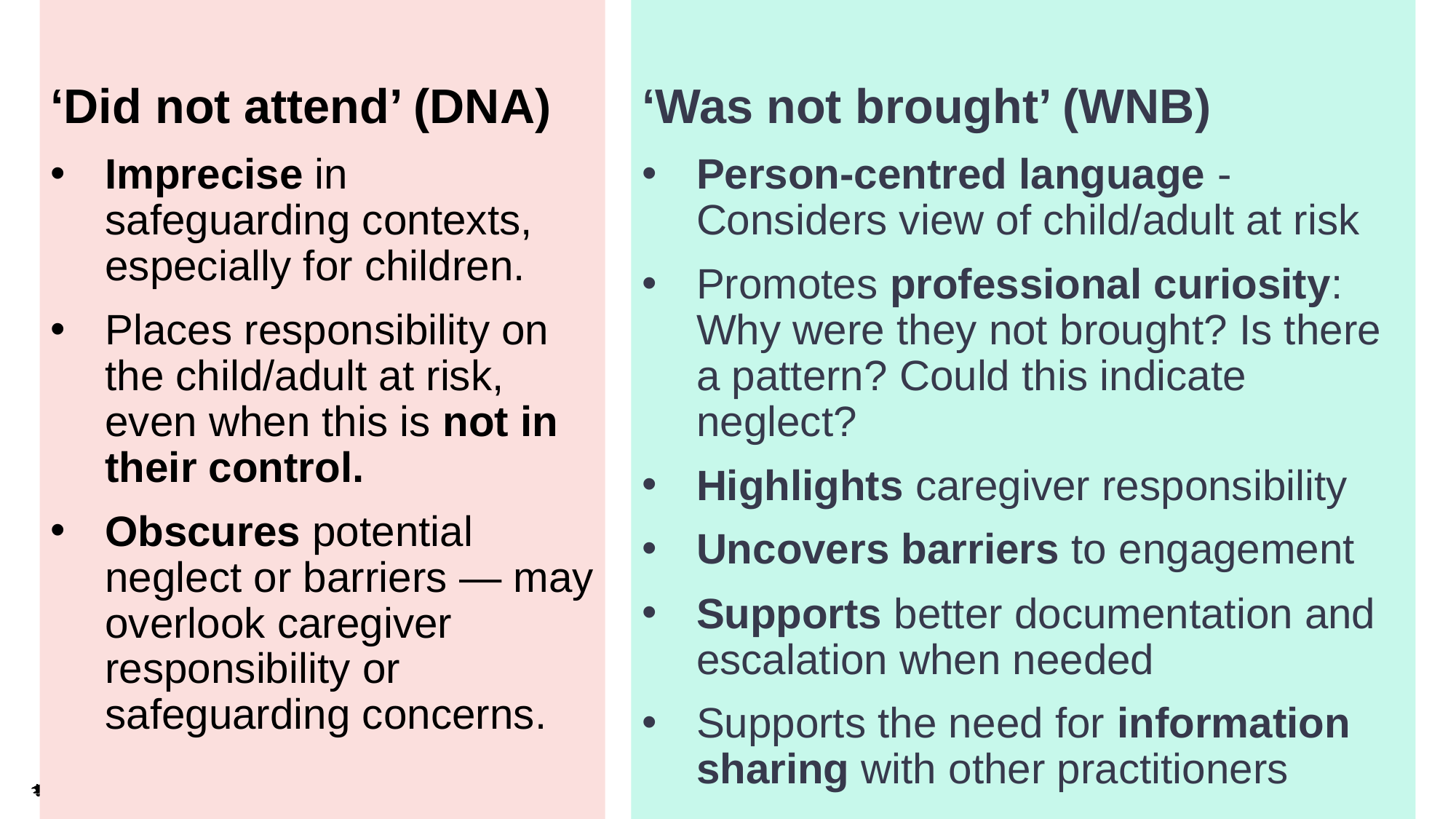

‘Did not attend’ vs ‘was not brought’

‘Did not attend’ (DNA)
Imprecise in safeguarding contexts, especially for children.
Places responsibility on the child/adult at risk, even when this is not in their control.
Obscures potential neglect or barriers — may overlook caregiver responsibility or safeguarding concerns.

‘Was not brought’ (WNB)
Person-centred language - Considers view of child/adult at risk
Promotes professional curiosity: Why were they not brought? Is there a pattern? Could this indicate neglect?
Highlights caregiver responsibility
Uncovers barriers to engagement
Supports better documentation and escalation when needed
Supports the need for information sharing with other practitioners